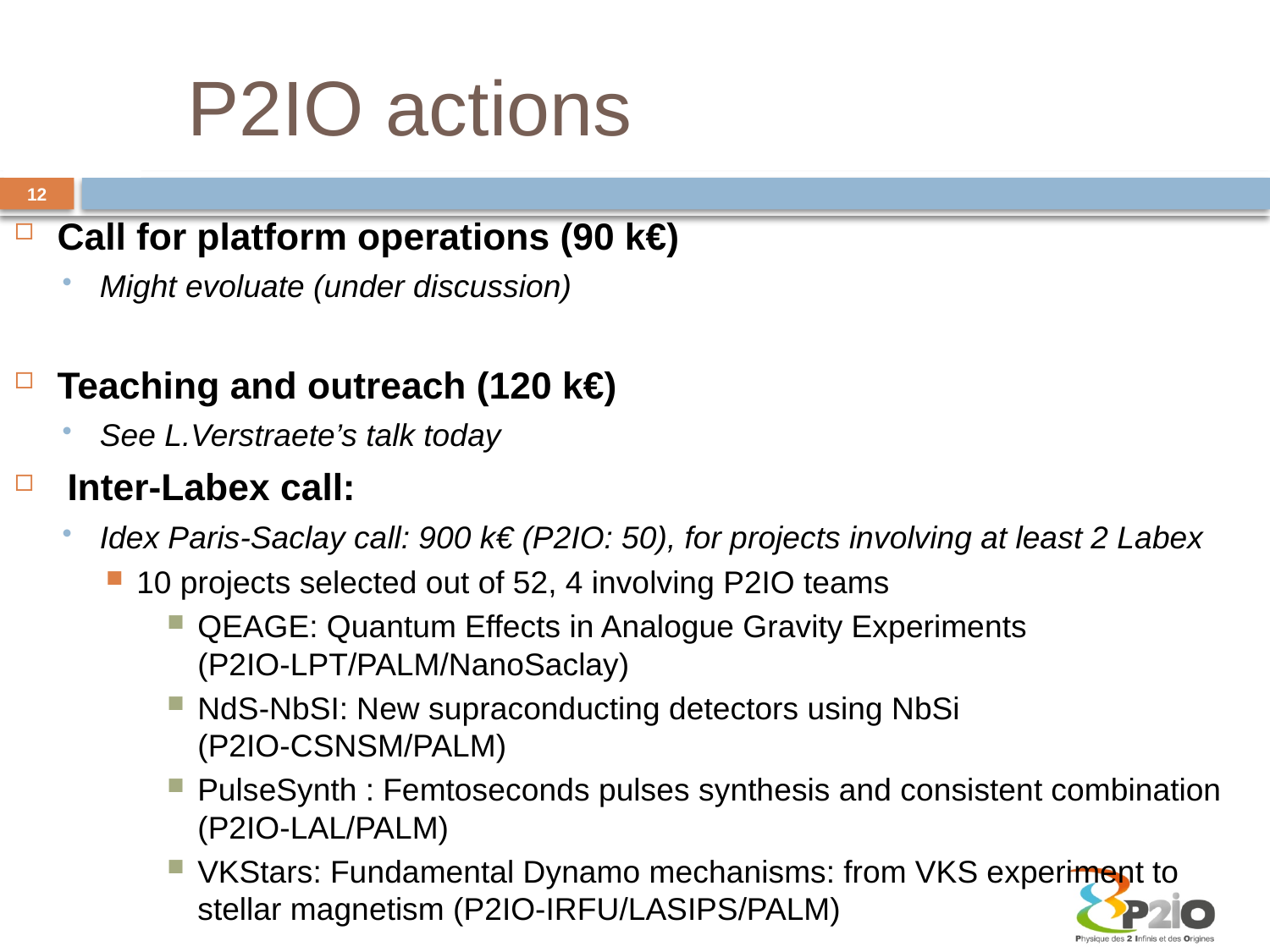

# P2IO actions
12
Call for platform operations (90 k€)
Might evoluate (under discussion)

Teaching and outreach (120 k€)
See L.Verstraete’s talk today
 Inter-Labex call:
Idex Paris-Saclay call: 900 k€ (P2IO: 50), for projects involving at least 2 Labex
10 projects selected out of 52, 4 involving P2IO teams
QEAGE: Quantum Effects in Analogue Gravity Experiments (P2IO-LPT/PALM/NanoSaclay)
NdS-NbSI: New supraconducting detectors using NbSi (P2IO-CSNSM/PALM)
PulseSynth : Femtoseconds pulses synthesis and consistent combination (P2IO-LAL/PALM)
VKStars: Fundamental Dynamo mechanisms: from VKS experiment to stellar magnetism (P2IO-IRFU/LASIPS/PALM)